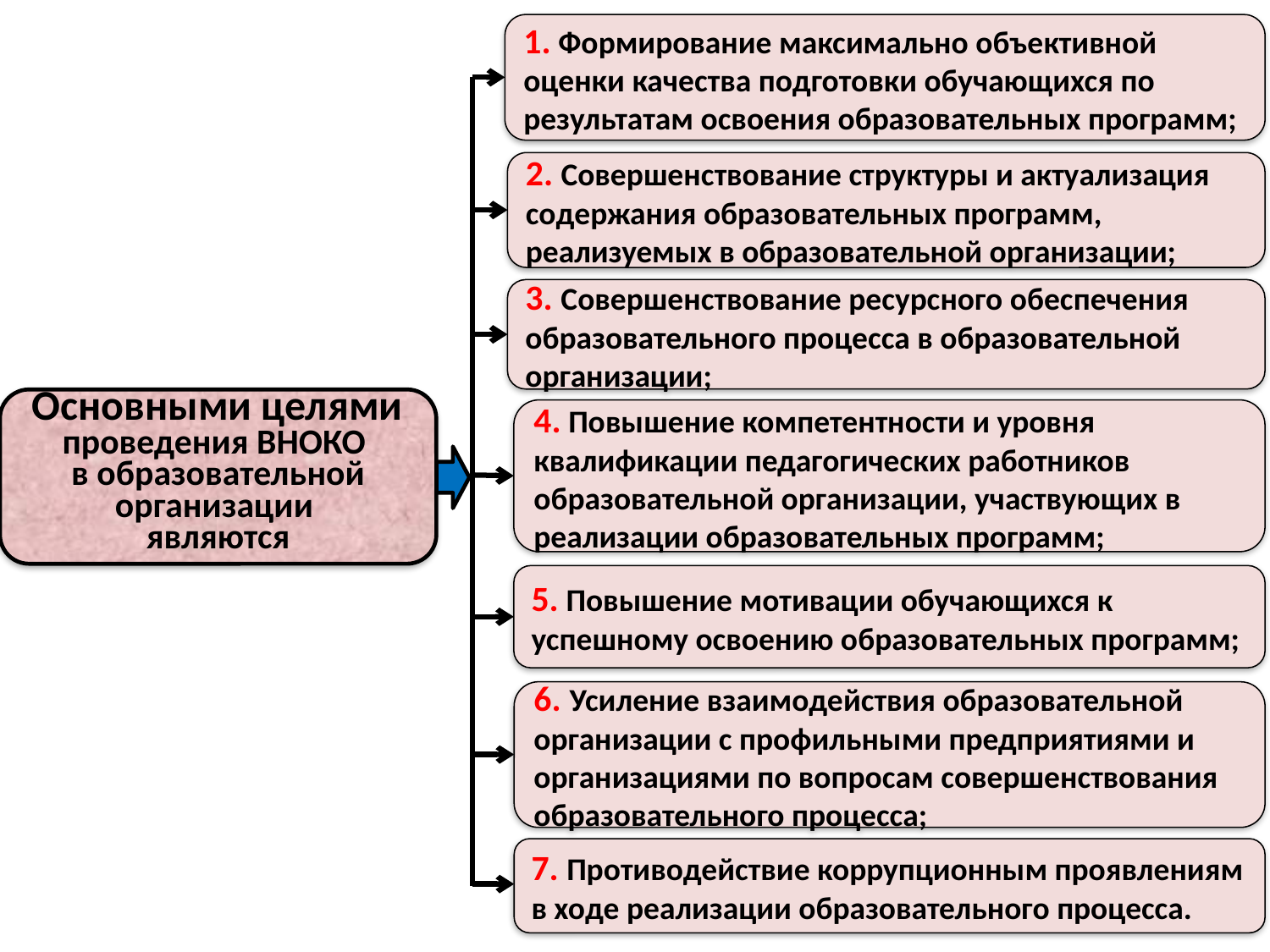

1. Формирование максимально объективной оценки качества подготовки обучающихся по результатам освоения образовательных программ;
2. Совершенствование структуры и актуализация содержания образовательных программ, реализуемых в образовательной организации;
3. Совершенствование ресурсного обеспечения образовательного процесса в образовательной организации;
4. Повышение компетентности и уровня квалификации педагогических работников образовательной организации, участвующих в реализации образовательных программ;
5. Повышение мотивации обучающихся к успешному освоению образовательных программ;
6. Усиление взаимодействия образовательной организации с профильными предприятиями и организациями по вопросам совершенствования образовательного процесса;
7. Противодействие коррупционным проявлениям в ходе реализации образовательного процесса.
 Основными целями
проведения ВНОКО
в образовательной организации
являются

3